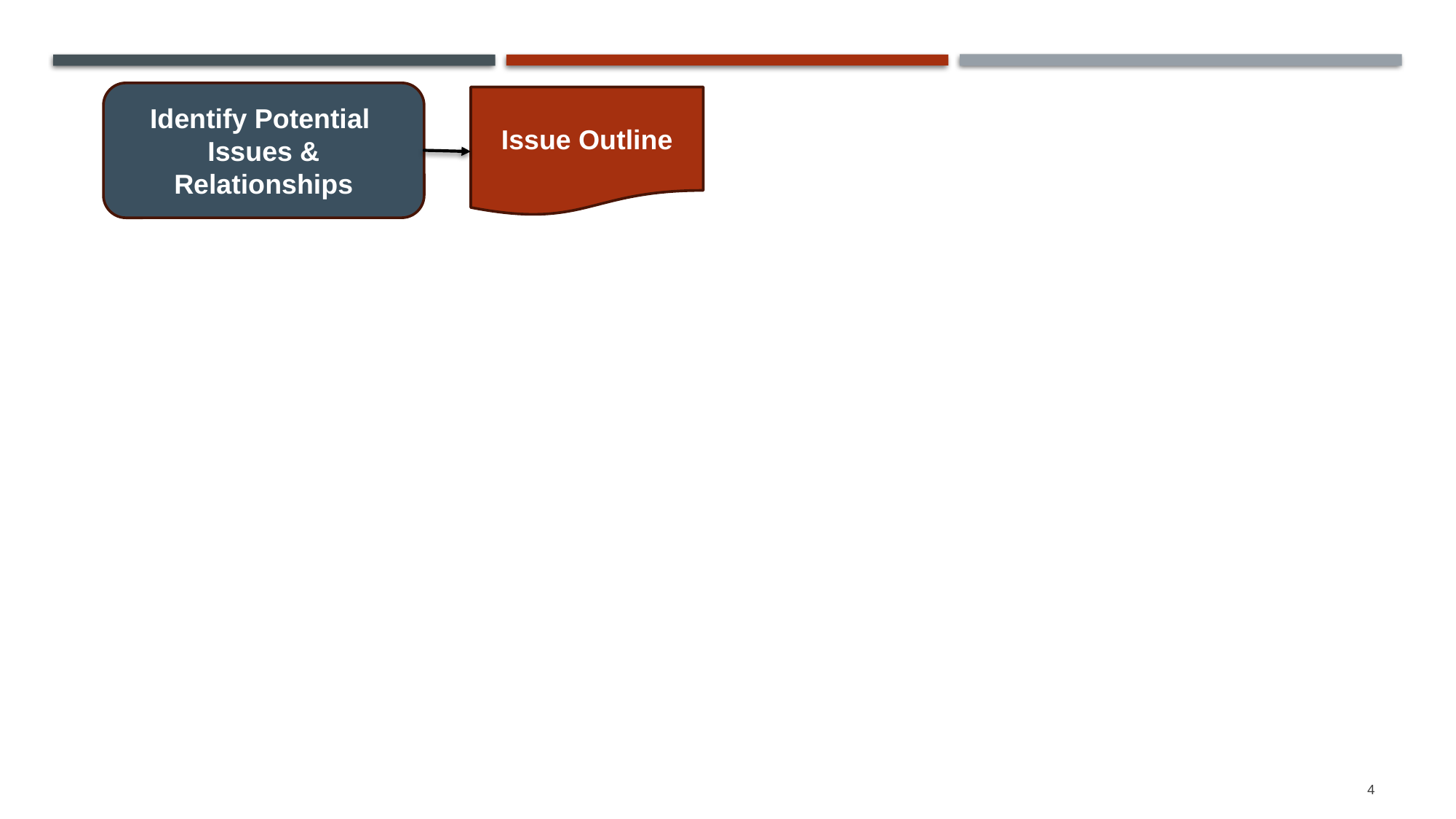

Identify Potential
Issues & Relationships
Issue Outline
4